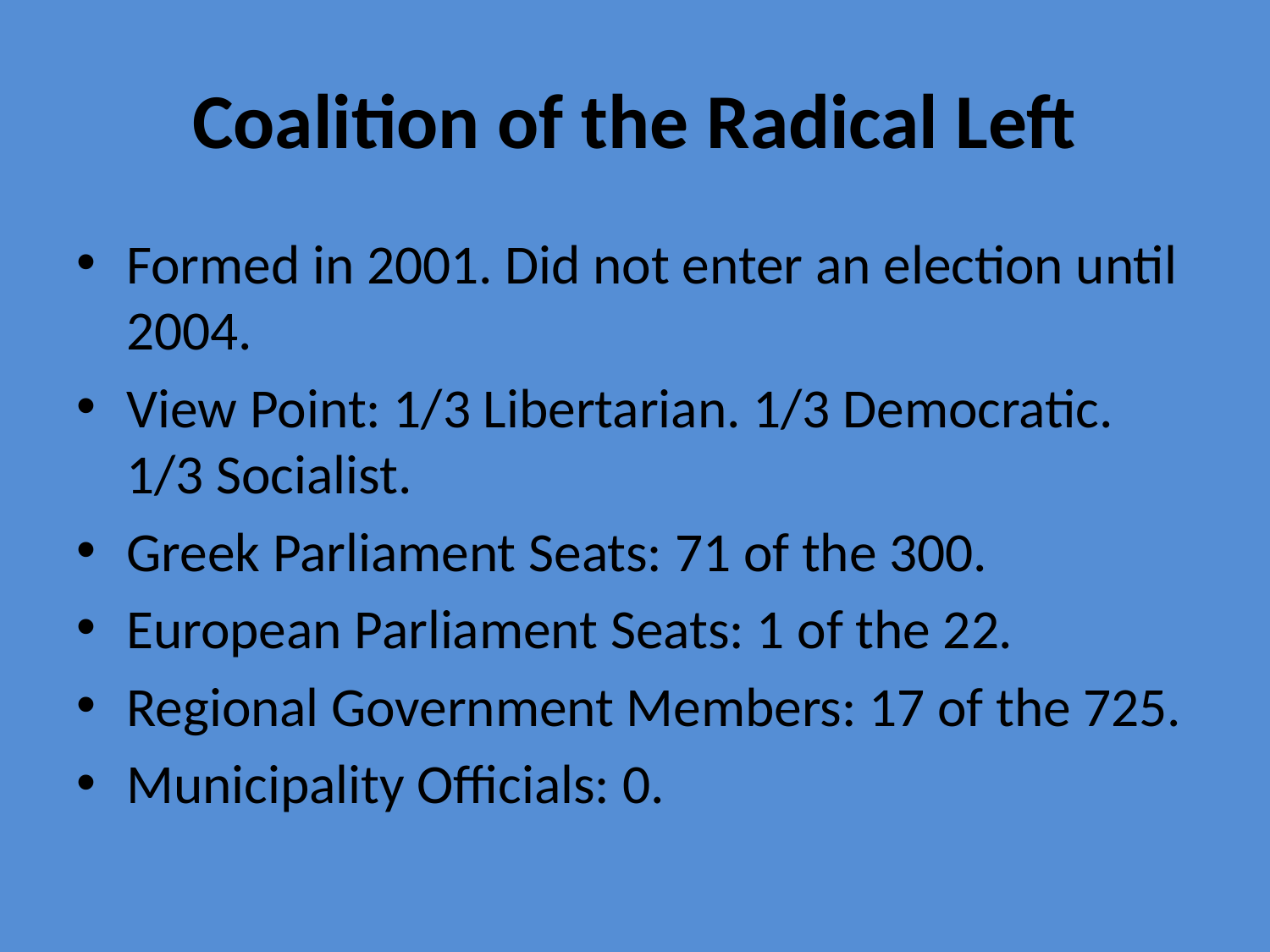

# Coalition of the Radical Left
Formed in 2001. Did not enter an election until 2004.
View Point: 1/3 Libertarian. 1/3 Democratic. 1/3 Socialist.
Greek Parliament Seats: 71 of the 300.
European Parliament Seats: 1 of the 22.
Regional Government Members: 17 of the 725.
Municipality Officials: 0.